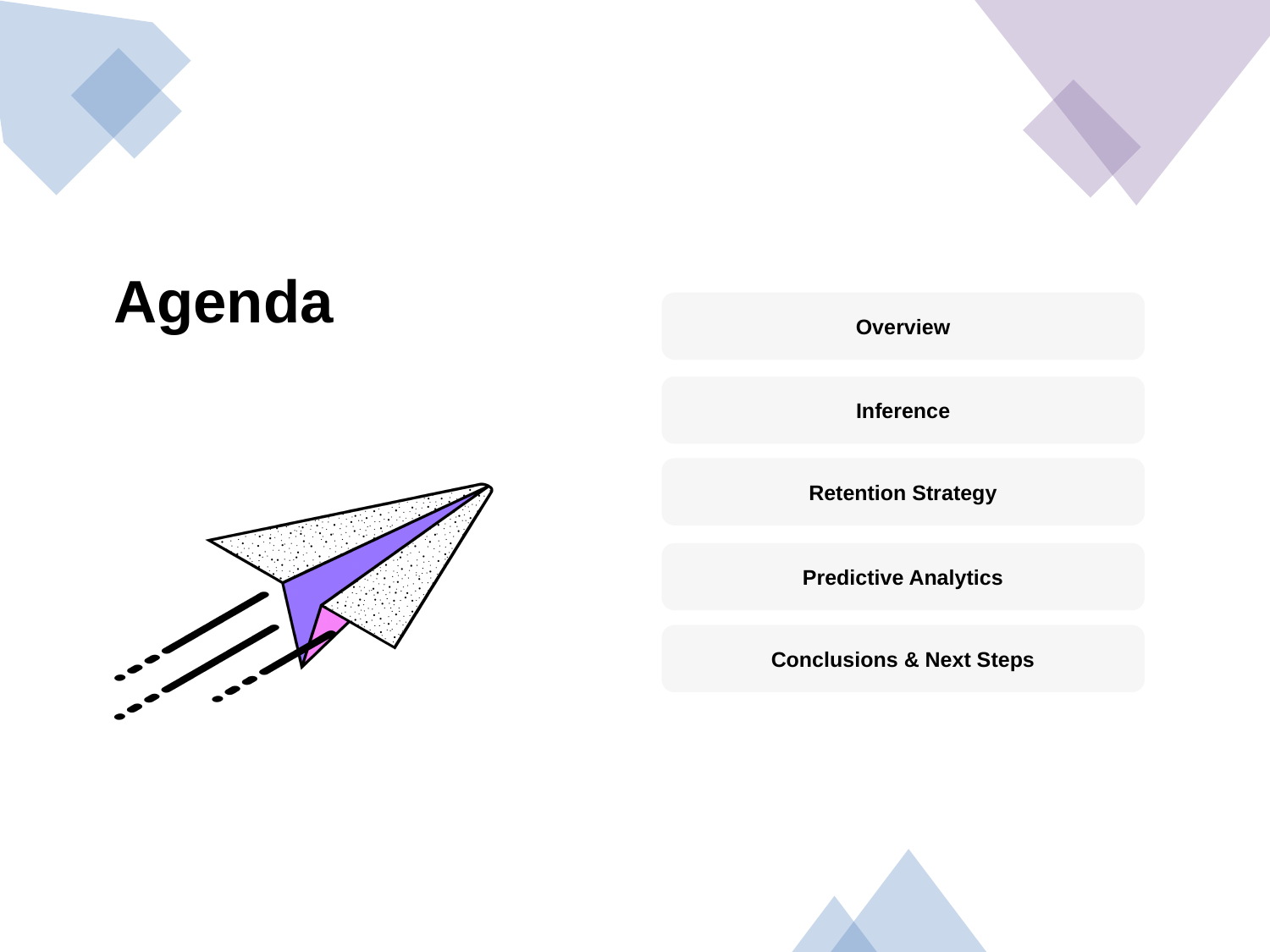

Agenda
Overview
Inference
Retention Strategy

Predictive Analytics
Conclusions & Next Steps